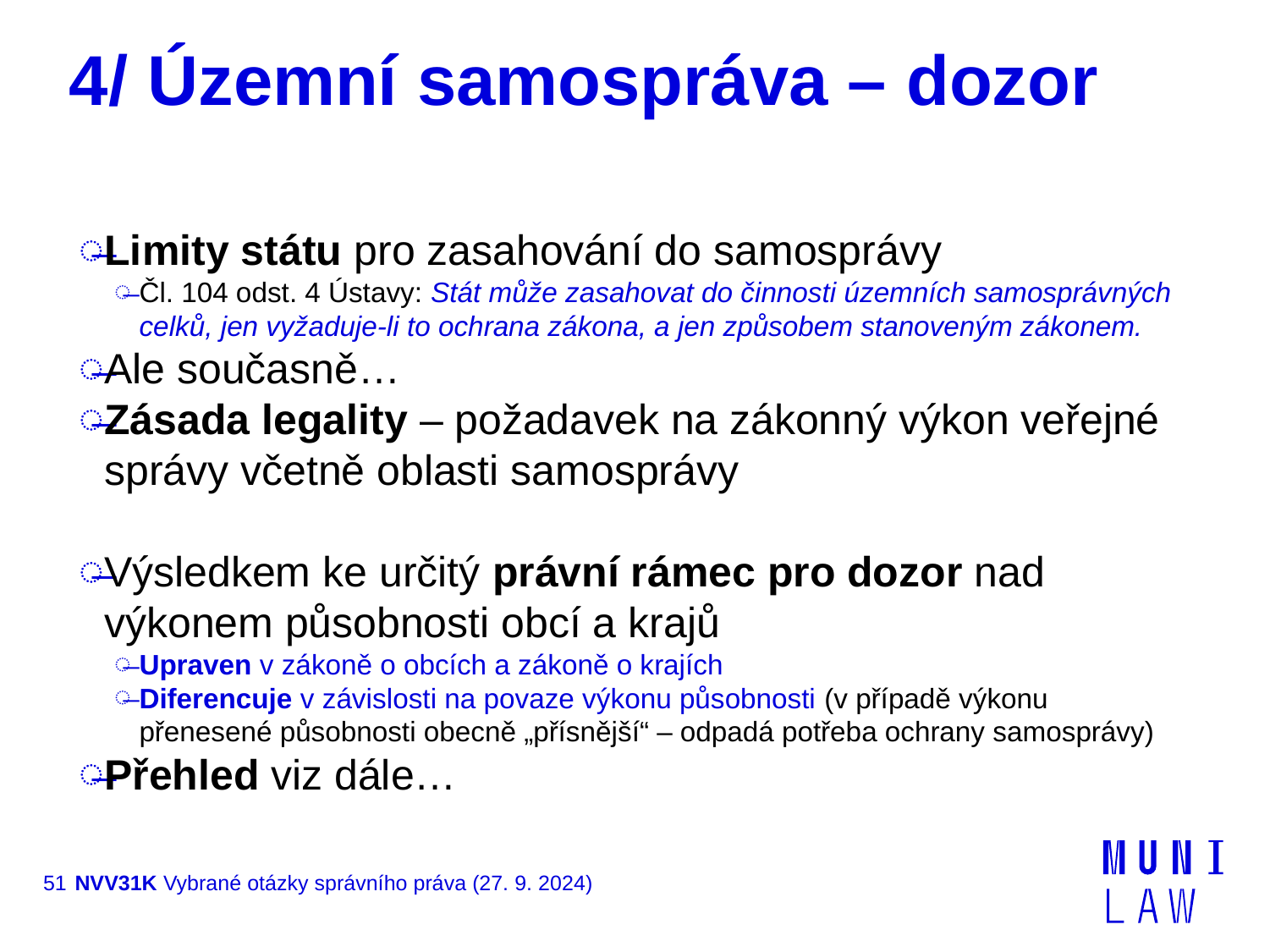

# 4/ Územní samospráva – dozor
Limity státu pro zasahování do samosprávy
Čl. 104 odst. 4 Ústavy: Stát může zasahovat do činnosti územních samosprávných celků, jen vyžaduje-li to ochrana zákona, a jen způsobem stanoveným zákonem.
Ale současně…
Zásada legality – požadavek na zákonný výkon veřejné správy včetně oblasti samosprávy

Výsledkem ke určitý právní rámec pro dozor nad výkonem působnosti obcí a krajů
Upraven v zákoně o obcích a zákoně o krajích
Diferencuje v závislosti na povaze výkonu působnosti (v případě výkonu přenesené působnosti obecně „přísnější“ – odpadá potřeba ochrany samosprávy)
Přehled viz dále…

51
NVV31K Vybrané otázky správního práva (27. 9. 2024)